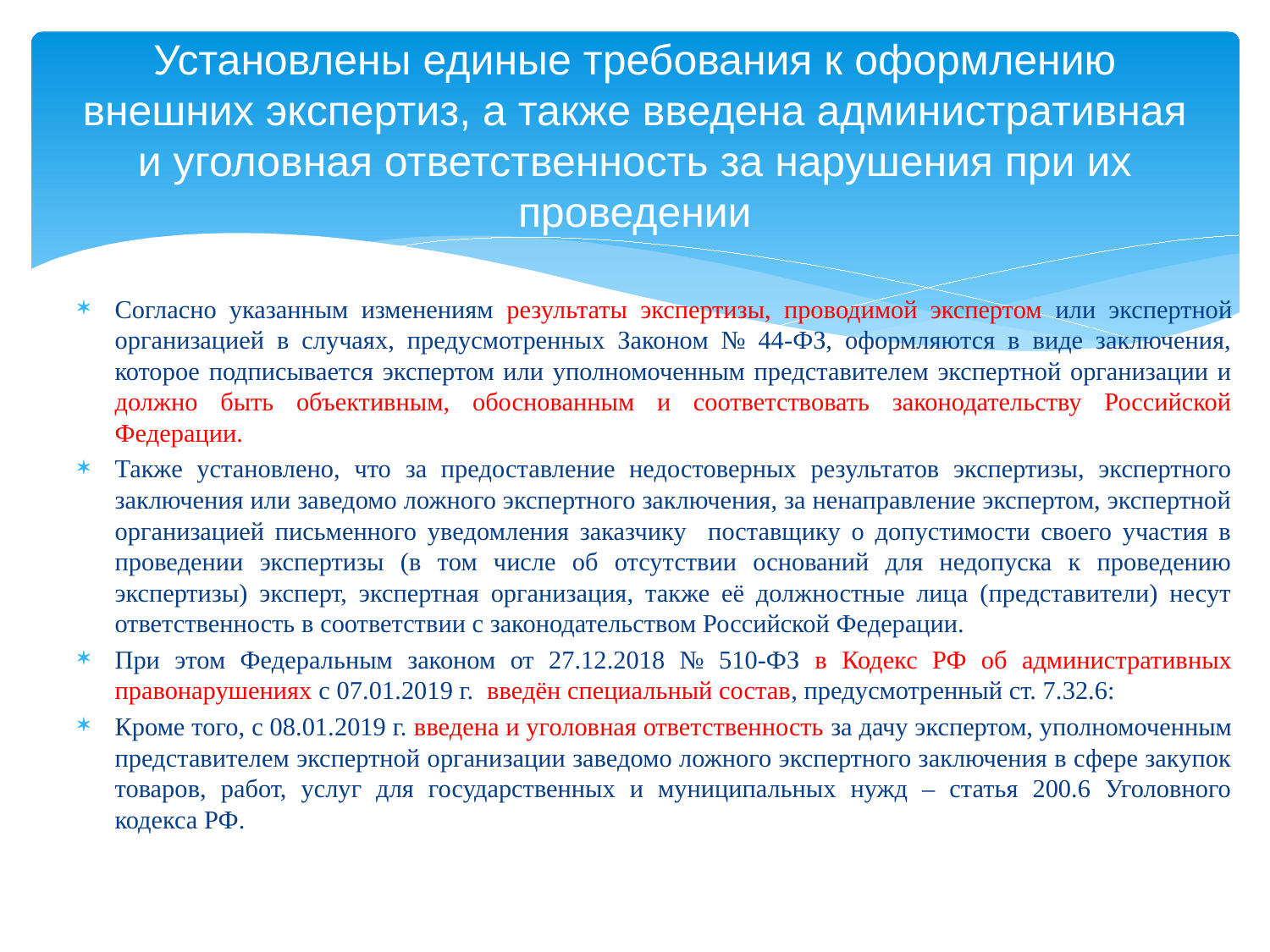

# Установлены единые требования к оформлению внешних экспертиз, а также введена административная и уголовная ответственность за нарушения при их проведении
Согласно указанным изменениям результаты экспертизы, проводимой экспертом или экспертной организацией в случаях, предусмотренных Законом № 44-ФЗ, оформляются в виде заключения, которое подписывается экспертом или уполномоченным представителем экспертной организации и должно быть объективным, обоснованным и соответствовать законодательству Российской Федерации.
Также установлено, что за предоставление недостоверных результатов экспертизы, экспертного заключения или заведомо ложного экспертного заключения, за ненаправление экспертом, экспертной организацией письменного уведомления заказчику  поставщику о допустимости своего участия в проведении экспертизы (в том числе об отсутствии оснований для недопуска к проведению экспертизы) эксперт, экспертная организация, также её должностные лица (представители) несут ответственность в соответствии с законодательством Российской Федерации.
При этом Федеральным законом от 27.12.2018 № 510-ФЗ в Кодекс РФ об административных правонарушениях с 07.01.2019 г.  введён специальный состав, предусмотренный ст. 7.32.6:
Кроме того, с 08.01.2019 г. введена и уголовная ответственность за дачу экспертом, уполномоченным представителем экспертной организации заведомо ложного экспертного заключения в сфере закупок товаров, работ, услуг для государственных и муниципальных нужд – статья 200.6 Уголовного кодекса РФ.